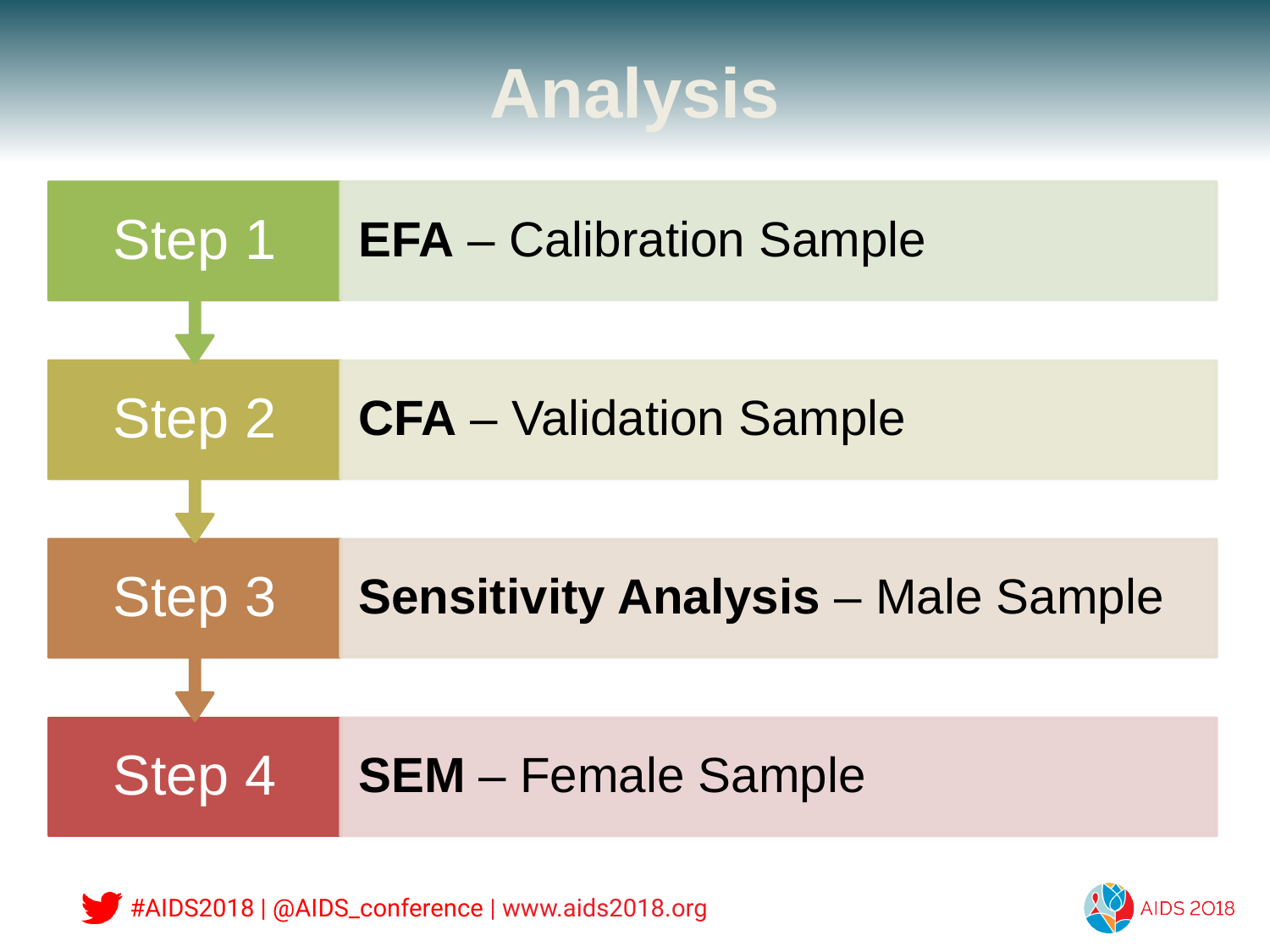

# Analysis
Step 4
SEM – Female Sample
Step 3
Sensitivity Analysis – Male Sample
Step 2
CFA – Validation Sample
Step 1
EFA – Calibration Sample